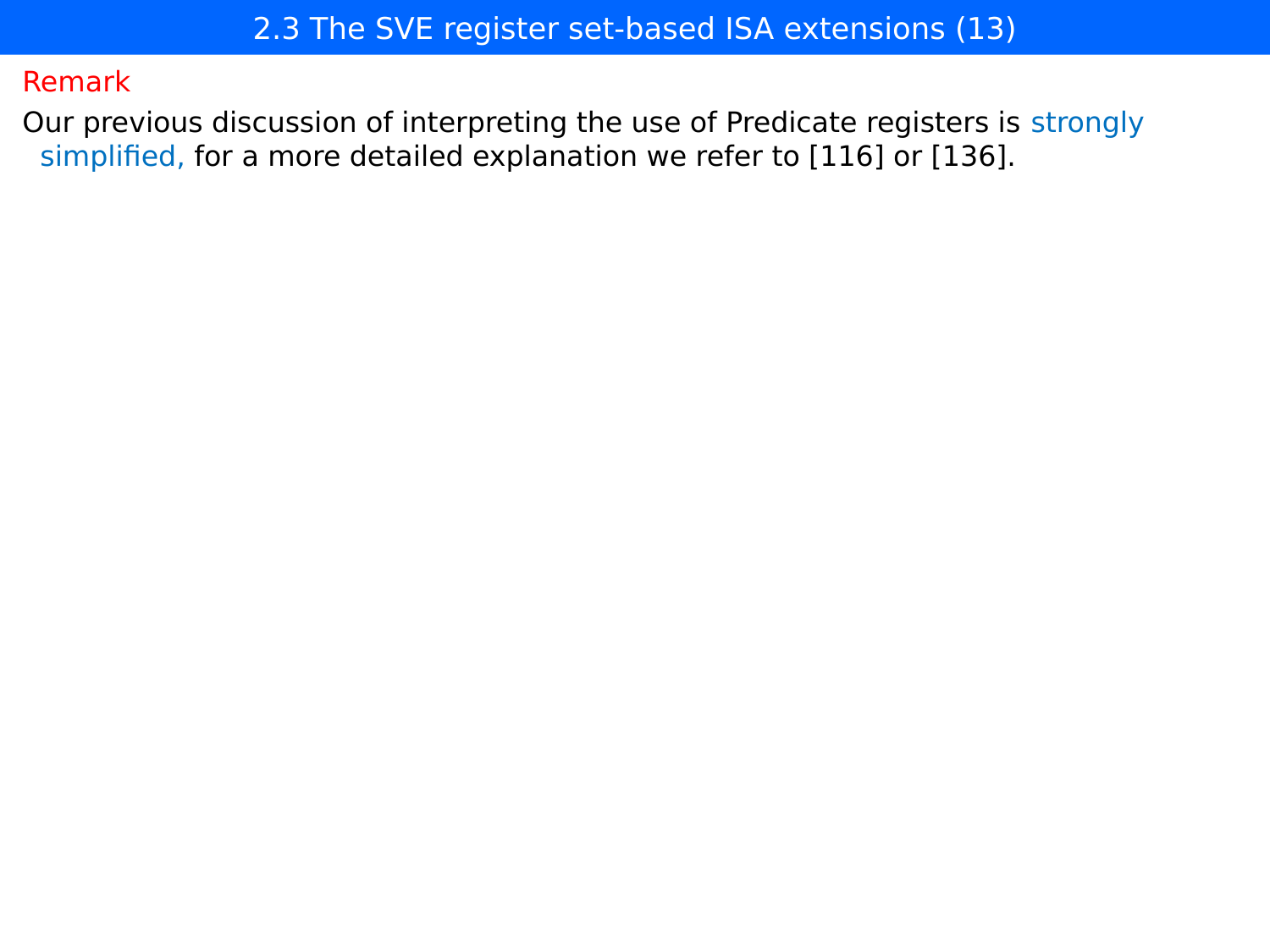

# 2.3 The SVE register set-based ISA extensions (13)
Remark
Our previous discussion of interpreting the use of Predicate registers is strongly
  simplified, for a more detailed explanation we refer to [116] or [136].